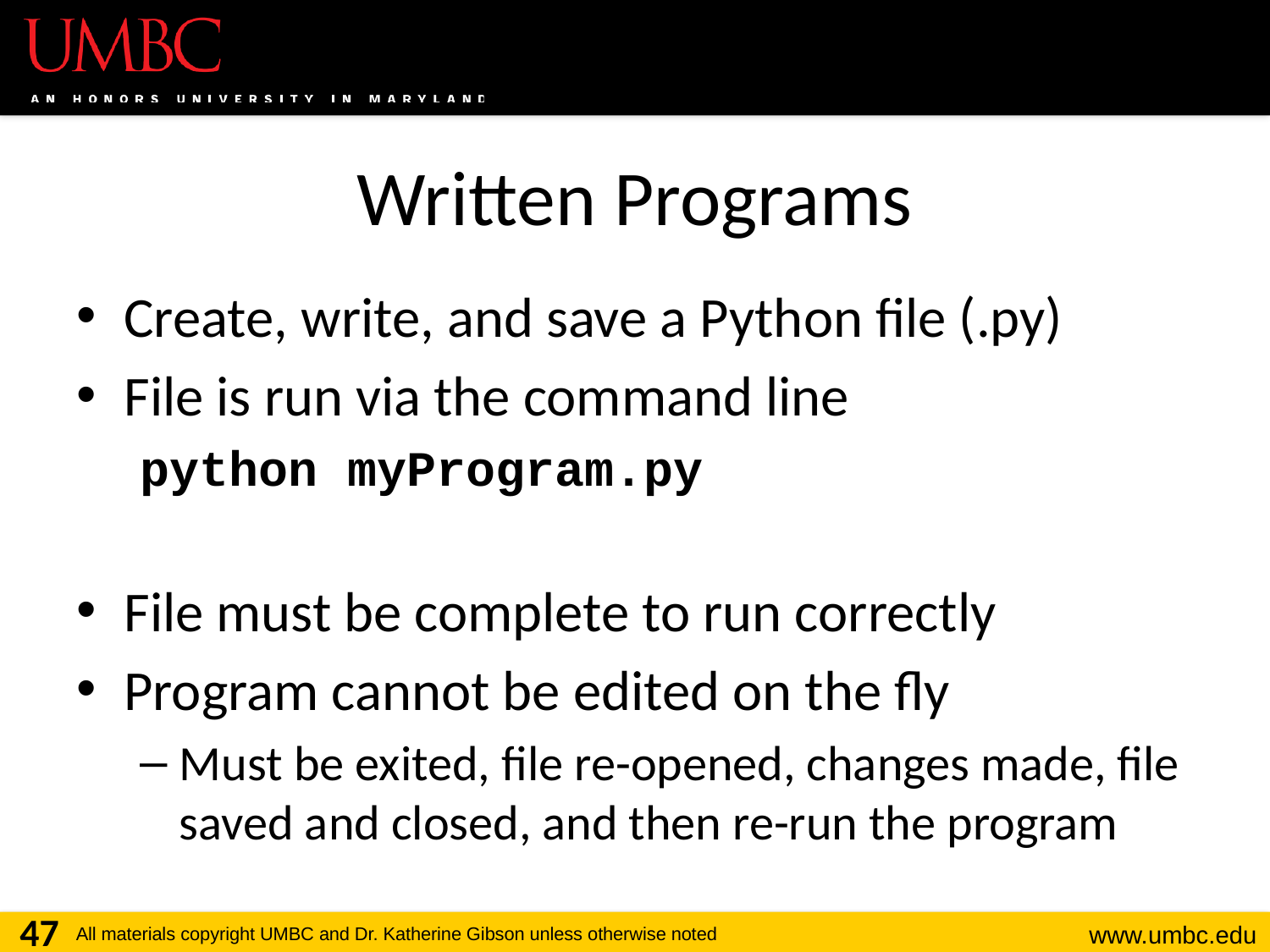

# Written Programs
Create, write, and save a Python file (.py)
File is run via the command line
python myProgram.py

File must be complete to run correctly
Program cannot be edited on the fly
Must be exited, file re-opened, changes made, file saved and closed, and then re-run the program
47